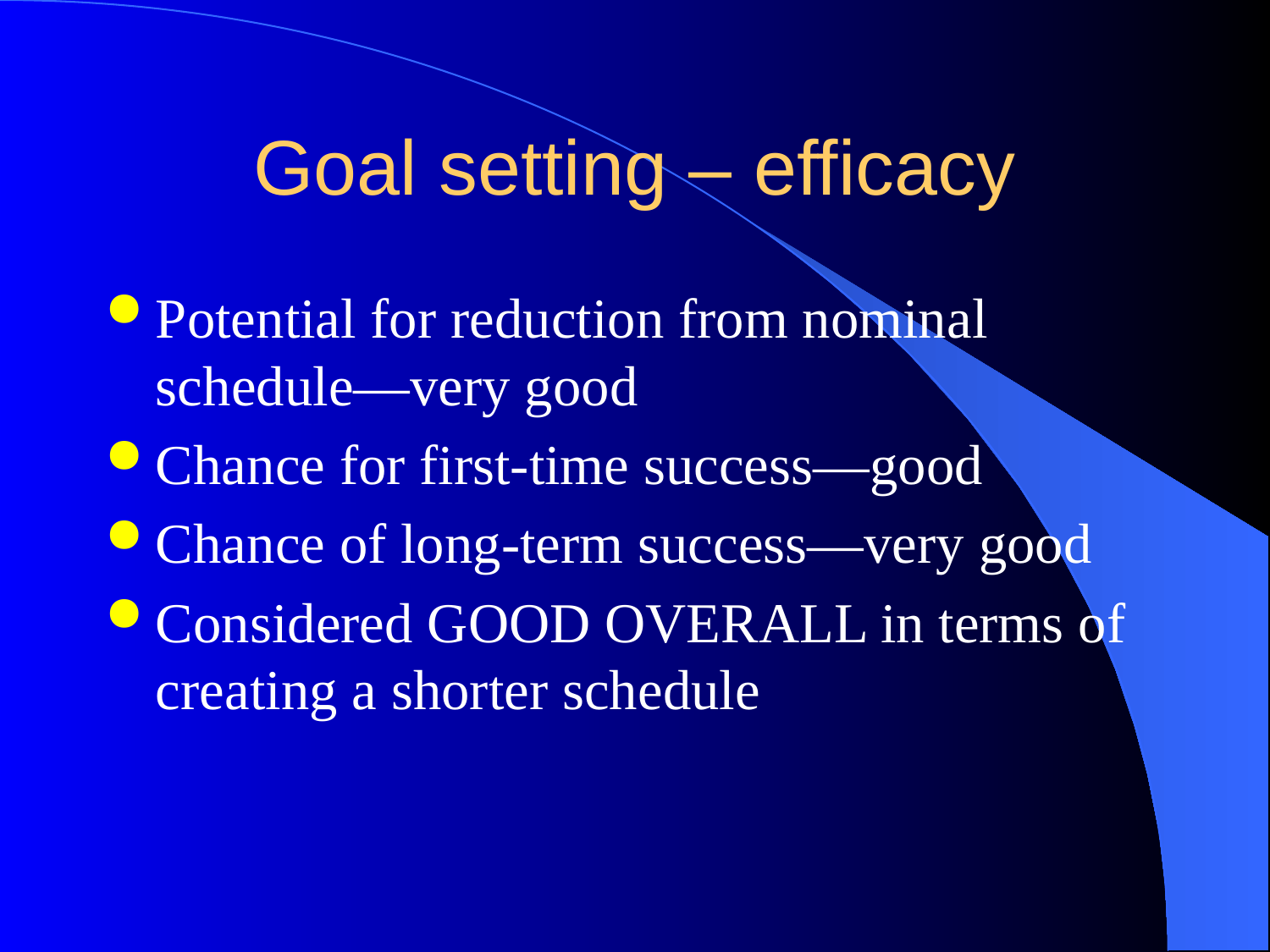

# Goal setting – efficacy
Potential for reduction from nominal schedule—very good
Chance for first-time success—good
Chance of long-term success—very good
Considered GOOD OVERALL in terms of creating a shorter schedule